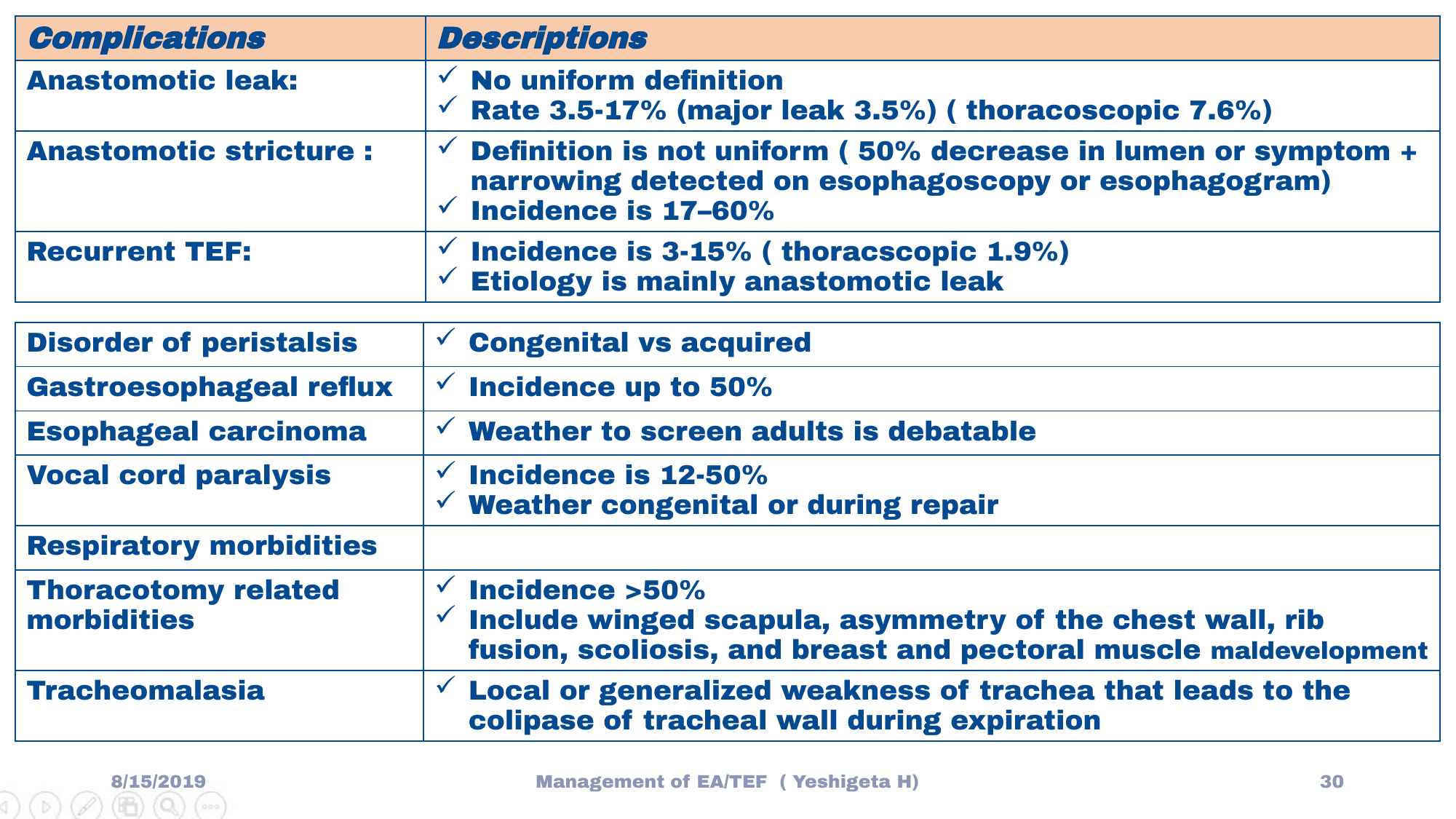

| Complications | Descriptions |
| --- | --- |
| Anastomotic leak: | No uniform definition Rate 3.5-17% (major leak 3.5%) ( thoracoscopic 7.6%) |
| Anastomotic stricture : | Definition is not uniform ( 50% decrease in lumen or symptom + narrowing detected on esophagoscopy or esophagogram) Incidence is 17–60% |
| Recurrent TEF: | Incidence is 3-15% ( thoracscopic 1.9%) Etiology is mainly anastomotic leak |
# Complications
| Disorder of peristalsis | Congenital vs acquired |
| --- | --- |
| Gastroesophageal reflux | Incidence up to 50% |
| Esophageal carcinoma | Weather to screen adults is debatable |
| Vocal cord paralysis | Incidence is 12-50% Weather congenital or during repair |
| Respiratory morbidities |  |
| Thoracotomy related morbidities | Incidence >50% Include winged scapula, asymmetry of the chest wall, rib fusion, scoliosis, and breast and pectoral muscle maldevelopment |
| Tracheomalasia | Local or generalized weakness of trachea that leads to the colipase of tracheal wall during expiration |
8/15/2019
Management of EA/TEF  ( Yeshigeta H)
30